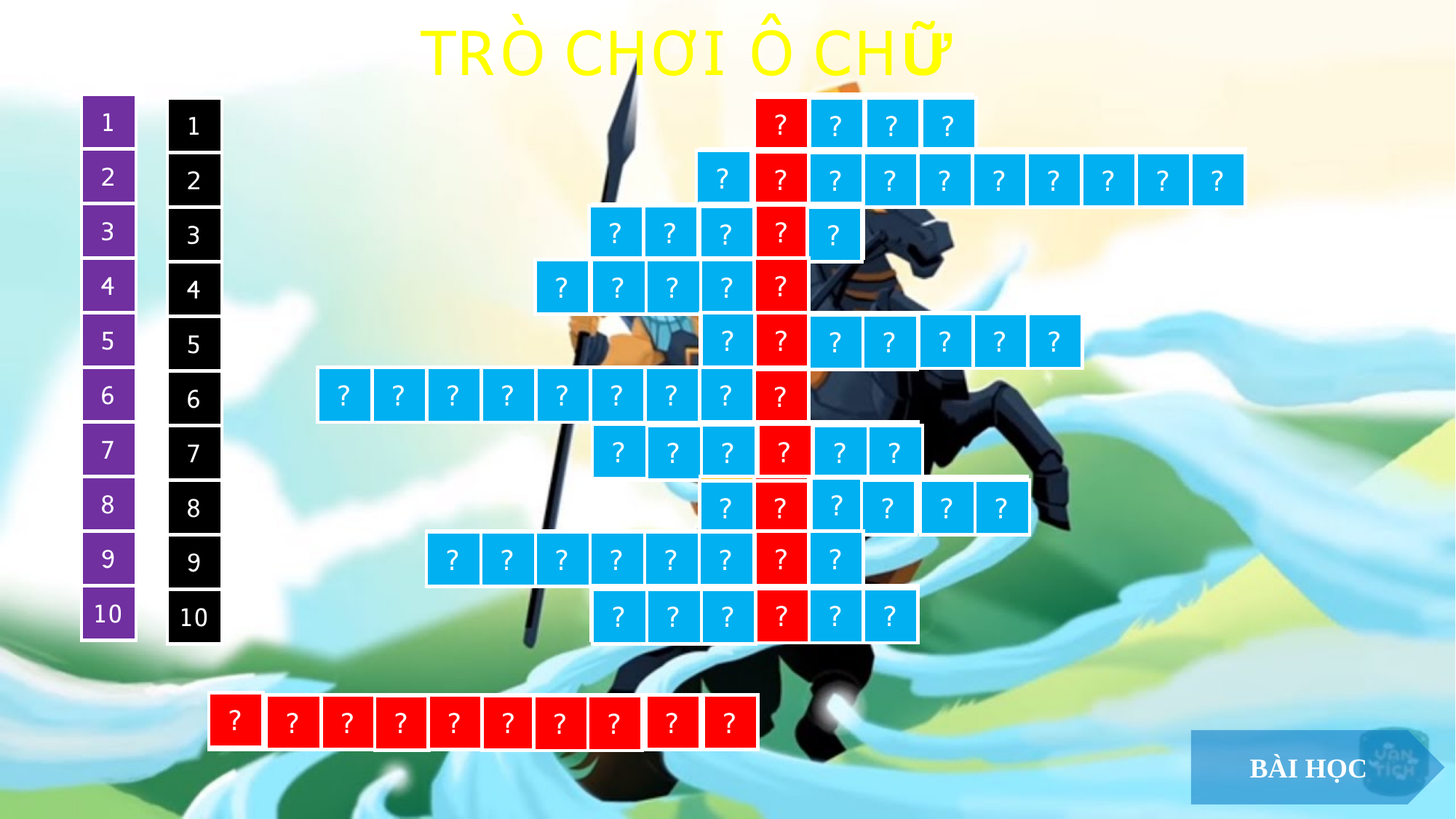

TRÒ CHƠI Ô CHỮ
1
L
I
Ề
M
?
1
?
?
?
2
L
Ễ
K
H
A
O
Q
U
Â
N
?
?
2
?
?
?
?
?
?
?
?
3
Đ
H
Ạ
Đ
Ề
?
?
?
?
3
?
4
Ắ
C
B
?
Ộ
?
?
?
?
B
4
?
5
M
I
?
Ế
U
B
A
N
?
?
?
?
?
5
6
Đ
Ề
N
T
H
Ư
Ợ
N
G
?
?
?
?
?
?
?
?
?
6
7
V
I
Ê
N
Ố
?
?
?
?
?
?
7
C
8
S
Ó
C
S
Ơ
N
?
8
?
?
?
?
?
?
9
T
H
Ủ
Y
Đ
Ì
N
?
H
?
?
?
?
?
?
9
10
P
H
Ù
G
I
Á
?
?
?
?
?
?
10
?
L
Ễ
?
H
?
Ộ
I
?
G
I
Ó
N
?
G
?
?
?
?
?
BÀI HỌC